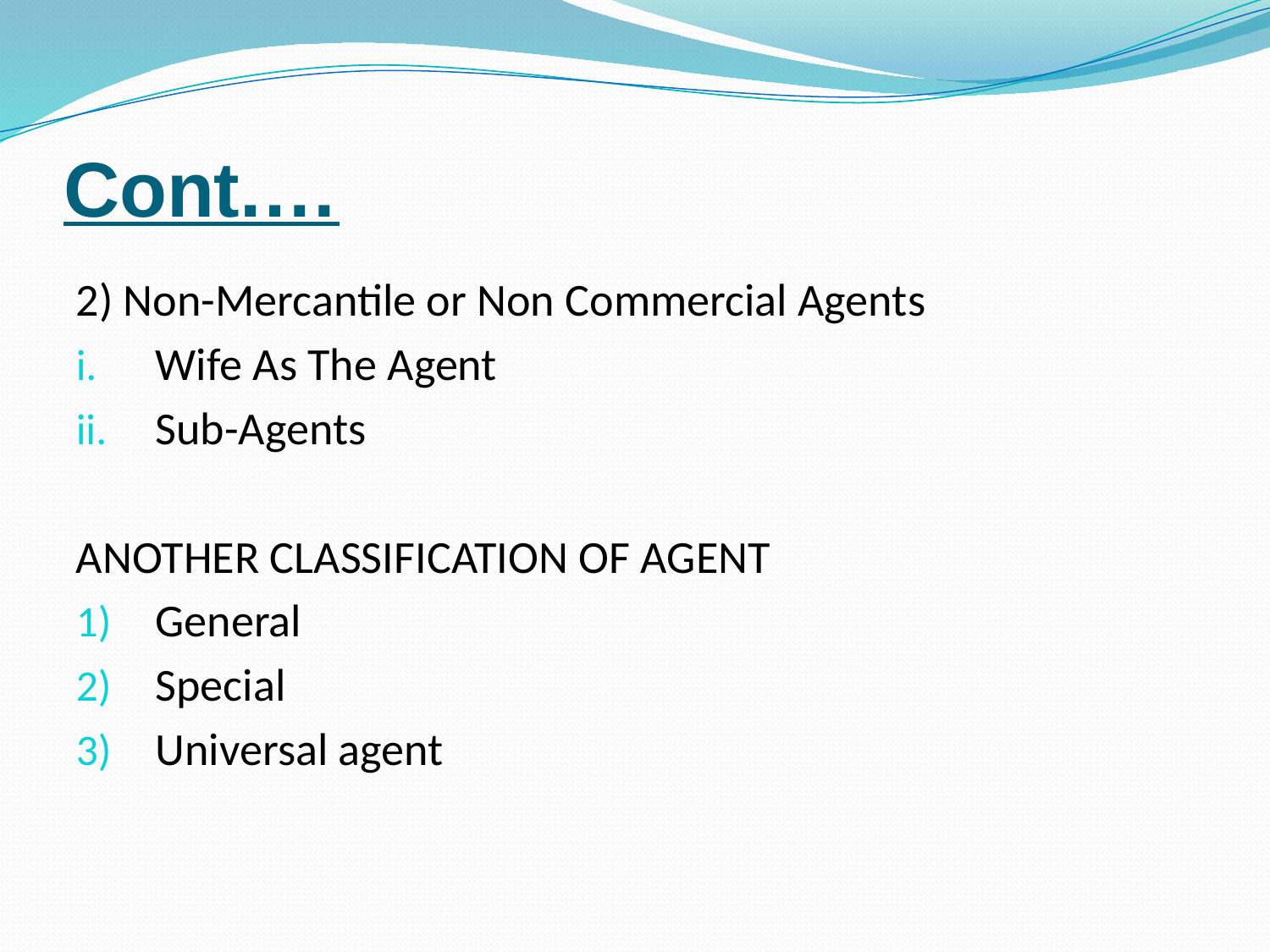

# Cont.…
2) Non-Mercantile or Non Commercial Agents
Wife As The Agent
Sub-Agents

ANOTHER CLASSIFICATION OF AGENT
General
Special
Universal agent